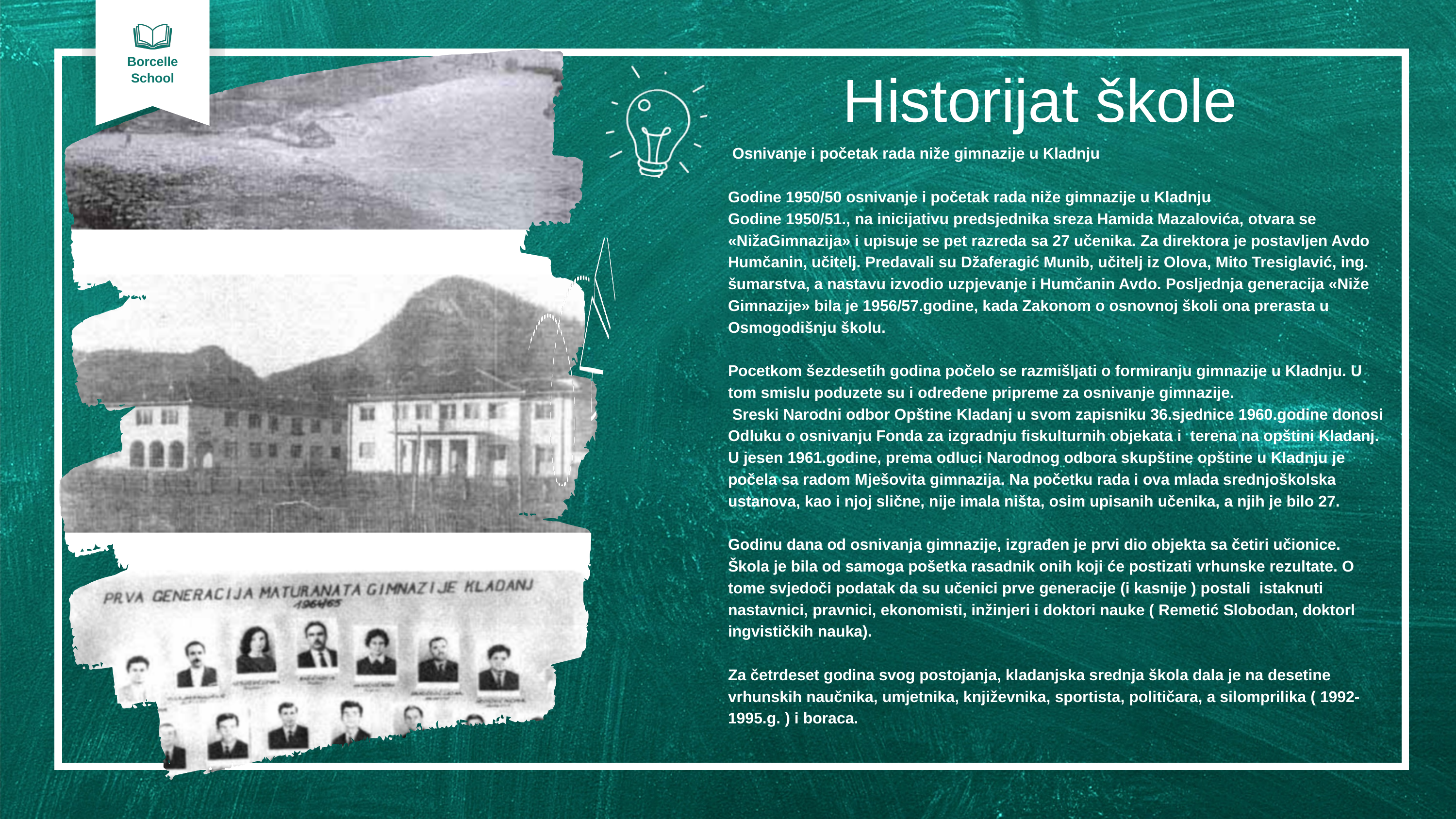

Borcelle
School
Historijat škole

 Osnivanje i početak rada niže gimnazije u Kladnju

Godine 1950/50 osnivanje i početak rada niže gimnazije u Kladnju
Godine 1950/51., na inicijativu predsjednika sreza Hamida Mazalovića, otvara se «NižaGimnazija» i upisuje se pet razreda sa 27 učenika. Za direktora je postavljen Avdo Humčanin, učitelj. Predavali su Džaferagić Munib, učitelj iz Olova, Mito Tresiglavić, ing. šumarstva, a nastavu izvodio uzpjevanje i Humčanin Avdo. Posljednja generacija «Niže Gimnazije» bila je 1956/57.godine, kada Zakonom o osnovnoj školi ona prerasta u Osmogodišnju školu.

Pocetkom šezdesetih godina počelo se razmišljati o formiranju gimnazije u Kladnju. U tom smislu poduzete su i određene pripreme za osnivanje gimnazije.
 Sreski Narodni odbor Opštine Kladanj u svom zapisniku 36.sjednice 1960.godine donosi Odluku o osnivanju Fonda za izgradnju fiskulturnih objekata i  terena na opštini Kladanj. U jesen 1961.godine, prema odluci Narodnog odbora skupštine opštine u Kladnju je počela sa radom Mješovita gimnazija. Na početku rada i ova mlada srednjoškolska ustanova, kao i njoj slične, nije imala ništa, osim upisanih učenika, a njih je bilo 27.

Godinu dana od osnivanja gimnazije, izgrađen je prvi dio objekta sa četiri učionice. Škola je bila od samoga pošetka rasadnik onih koji će postizati vrhunske rezultate. O tome svjedoči podatak da su učenici prve generacije (i kasnije ) postali  istaknuti nastavnici, pravnici, ekonomisti, inžinjeri i doktori nauke ( Remetić Slobodan, doktorl ingvističkih nauka).

Za četrdeset godina svog postojanja, kladanjska srednja škola dala je na desetine vrhunskih naučnika, umjetnika, književnika, sportista, političara, a silomprilika ( 1992-1995.g. ) i boraca.